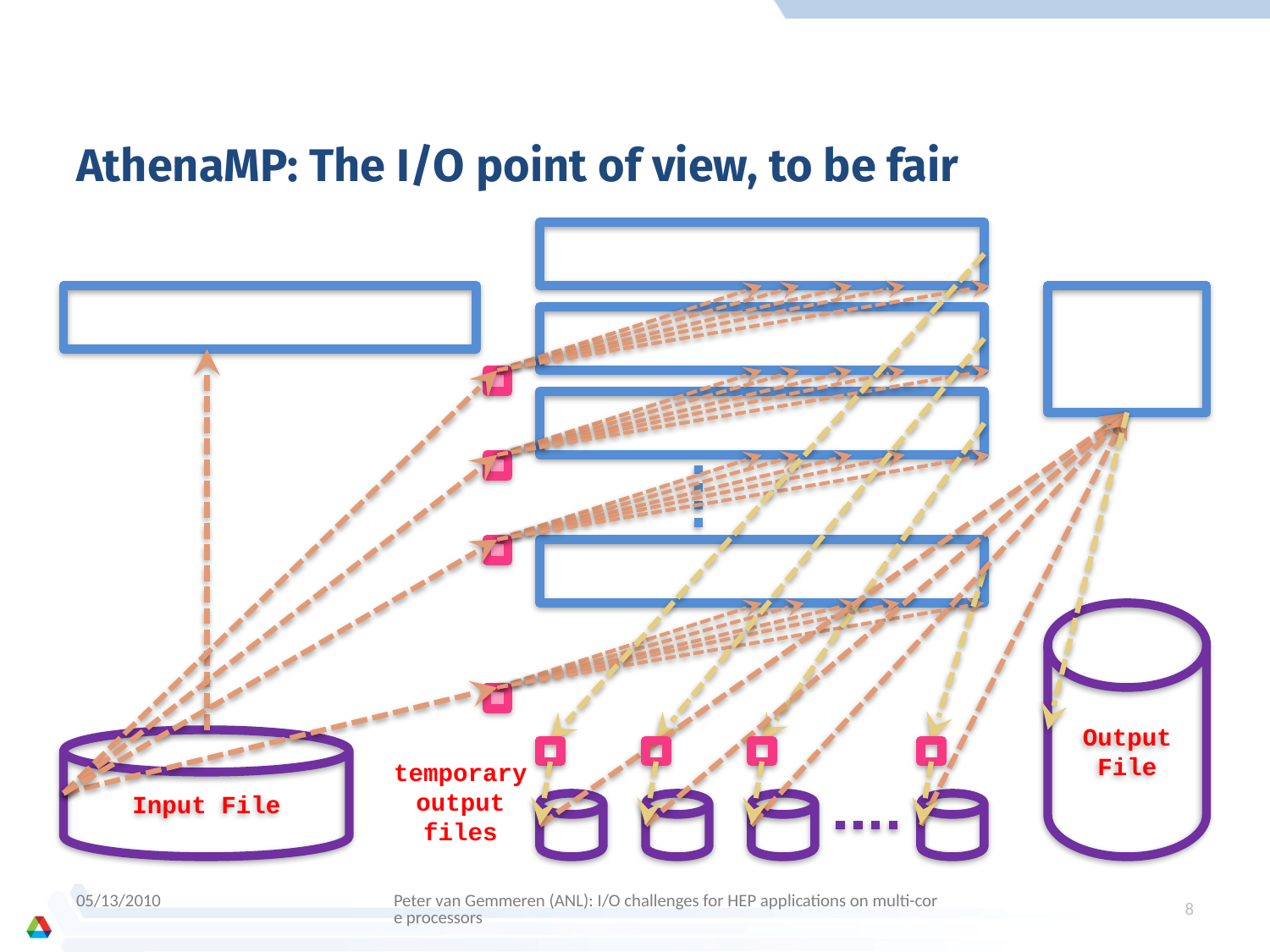

# AthenaMP: The I/O point of view, to be fair

Output File

Input File

temporary output files

05/13/2010
Peter van Gemmeren (ANL): I/O challenges for HEP applications on multi-core processors
8